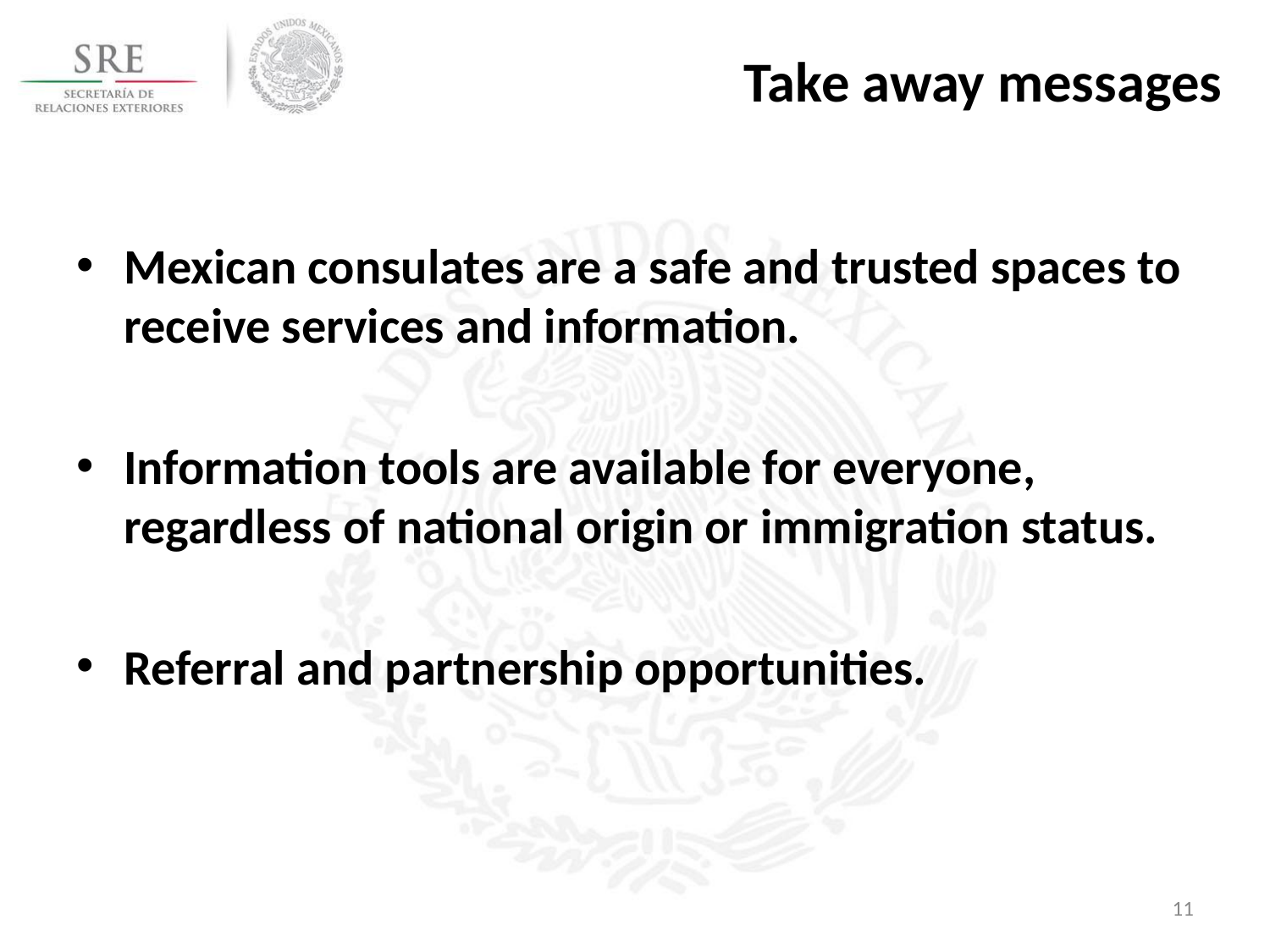

# Take away messages
Mexican consulates are a safe and trusted spaces to receive services and information.

Information tools are available for everyone, regardless of national origin or immigration status.

Referral and partnership opportunities.

11